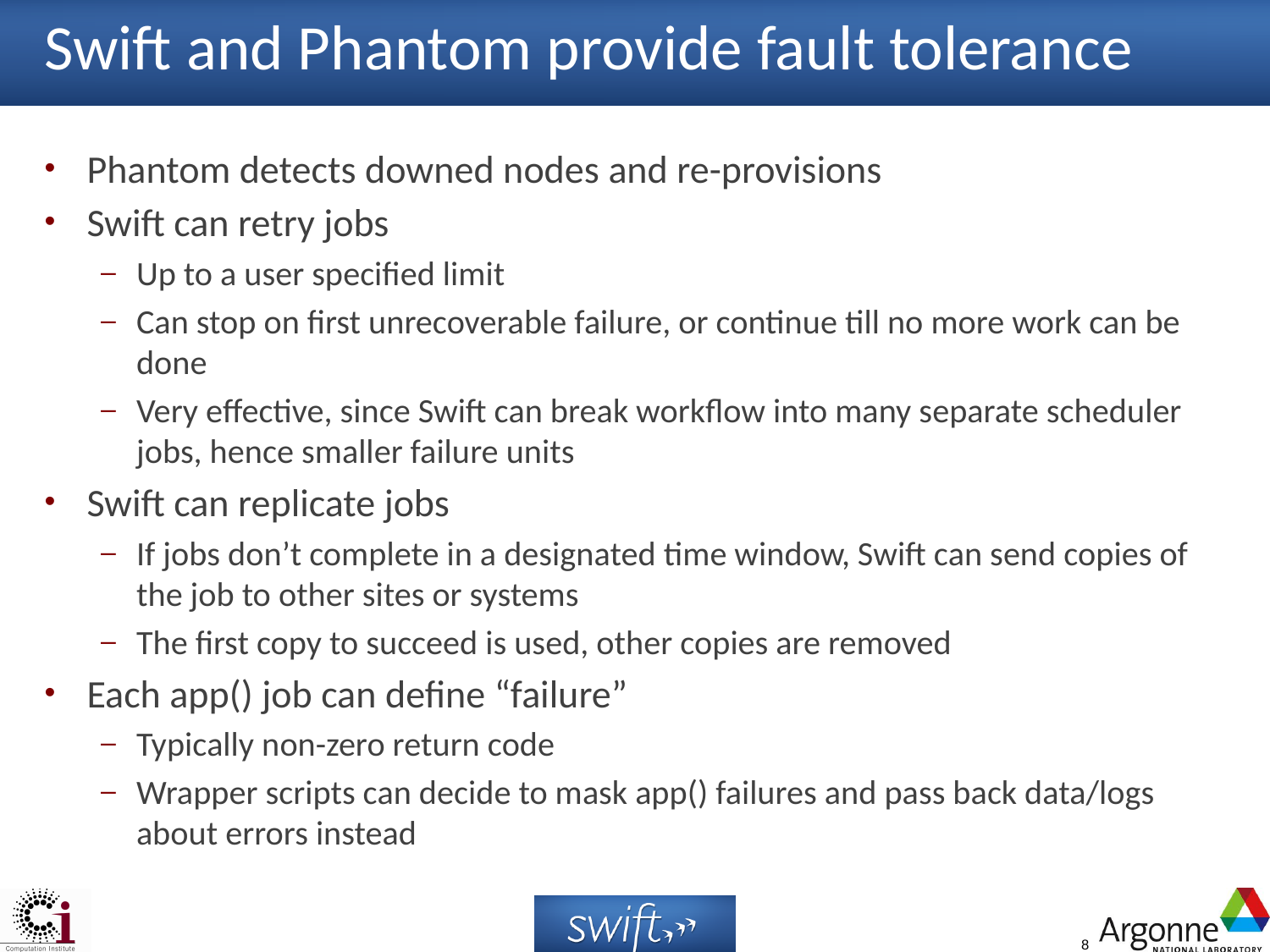

# Swift and Phantom provide fault tolerance
Phantom detects downed nodes and re-provisions
Swift can retry jobs
Up to a user specified limit
Can stop on first unrecoverable failure, or continue till no more work can be done
Very effective, since Swift can break workflow into many separate scheduler jobs, hence smaller failure units
Swift can replicate jobs
If jobs don’t complete in a designated time window, Swift can send copies of the job to other sites or systems
The first copy to succeed is used, other copies are removed
Each app() job can define “failure”
Typically non-zero return code
Wrapper scripts can decide to mask app() failures and pass back data/logs about errors instead